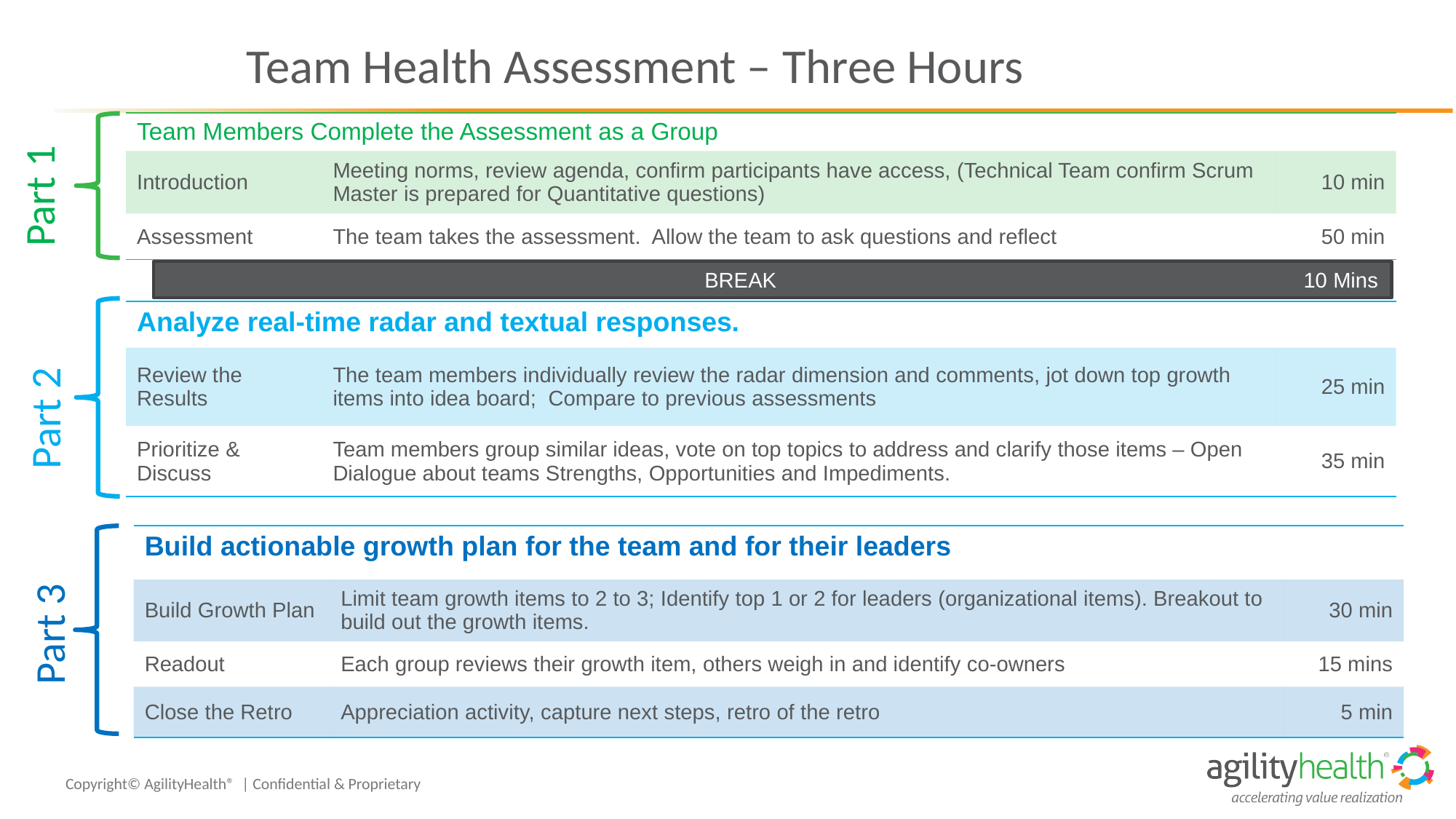

# Team Health Assessment – Three Hours
| Team Members Complete the Assessment as a Group |  |  |
| --- | --- | --- |
| Introduction | Meeting norms, review agenda, confirm participants have access, (Technical Team confirm Scrum Master is prepared for Quantitative questions) | 10 min |
| Assessment | The team takes the assessment. Allow the team to ask questions and reflect | 50 min |

Part 1
                                                                                          BREAK 					        10 Mins

| Analyze real-time radar and textual responses. |  |  |
| --- | --- | --- |
| Review the Results | The team members individually review the radar dimension and comments, jot down top growth items into idea board; Compare to previous assessments | 25 min |
| Prioritize & Discuss | Team members group similar ideas, vote on top topics to address and clarify those items – Open Dialogue about teams Strengths, Opportunities and Impediments. | 35 min |
Part 2
| Build actionable growth plan for the team and for their leaders |  |  |
| --- | --- | --- |
| Build Growth Plan | Limit team growth items to 2 to 3; Identify top 1 or 2 for leaders (organizational items). Breakout to build out the growth items. | 30 min |
| Readout | Each group reviews their growth item, others weigh in and identify co-owners | 15 mins |
| Close the Retro | Appreciation activity, capture next steps, retro of the retro | 5 min |

Part 3